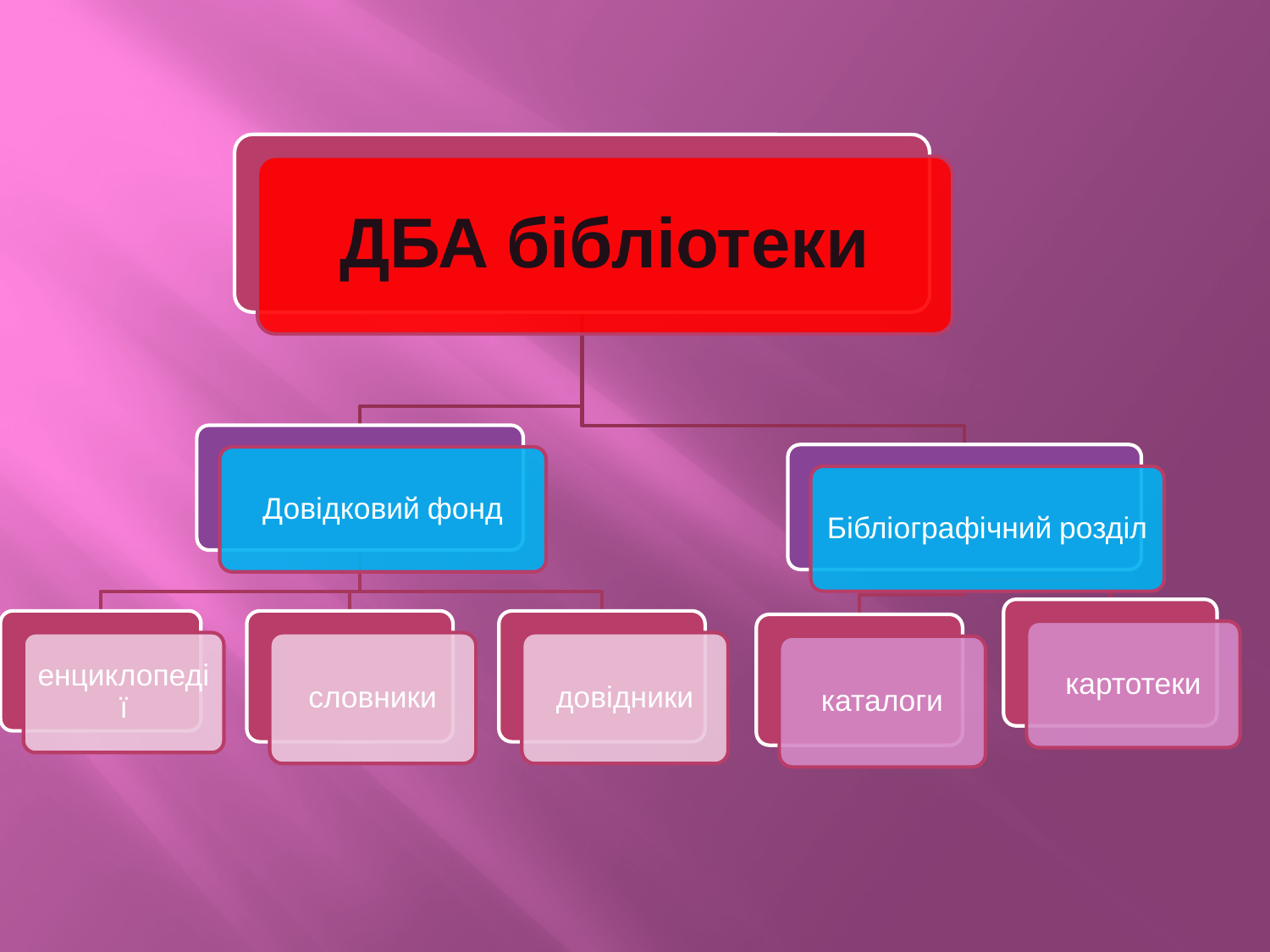

ДБА бібліотеки
Довідковий фонд
енциклопедії
словники
довідники
Бібліографічний розділ
каталоги
картотеки